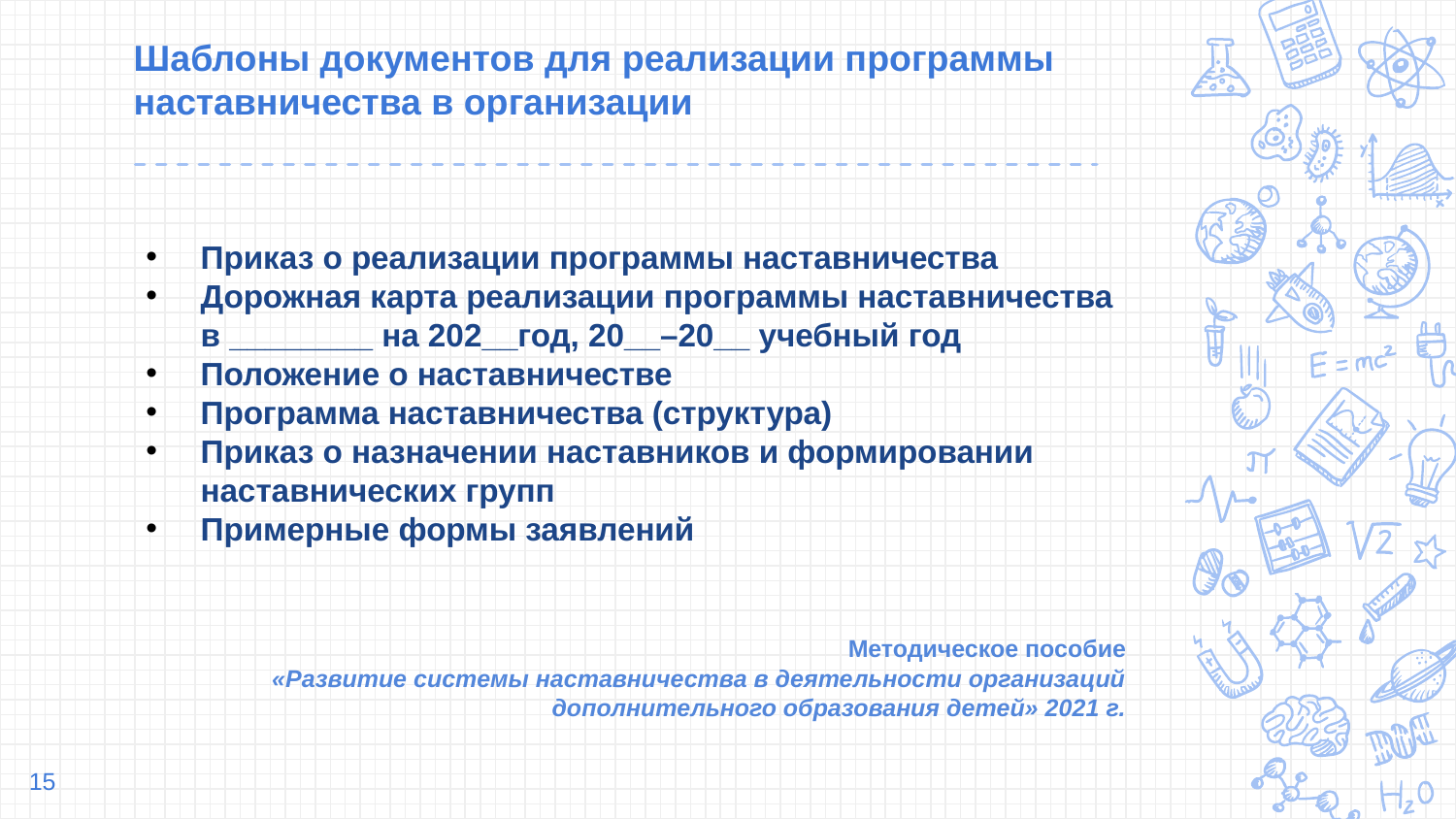

# Шаблоны документов для реализации программы наставничества в организации

Приказ о реализации программы наставничества
Дорожная карта реализации программы наставничества в ________ на 202__год, 20__–20__ учебный год
Положение о наставничестве
Программа наставничества (структура)
Приказ о назначении наставников и формировании наставнических групп
Примерные формы заявлений

 Методическое пособие
«Развитие системы наставничества в деятельности организаций дополнительного образования детей» 2021 г.

15